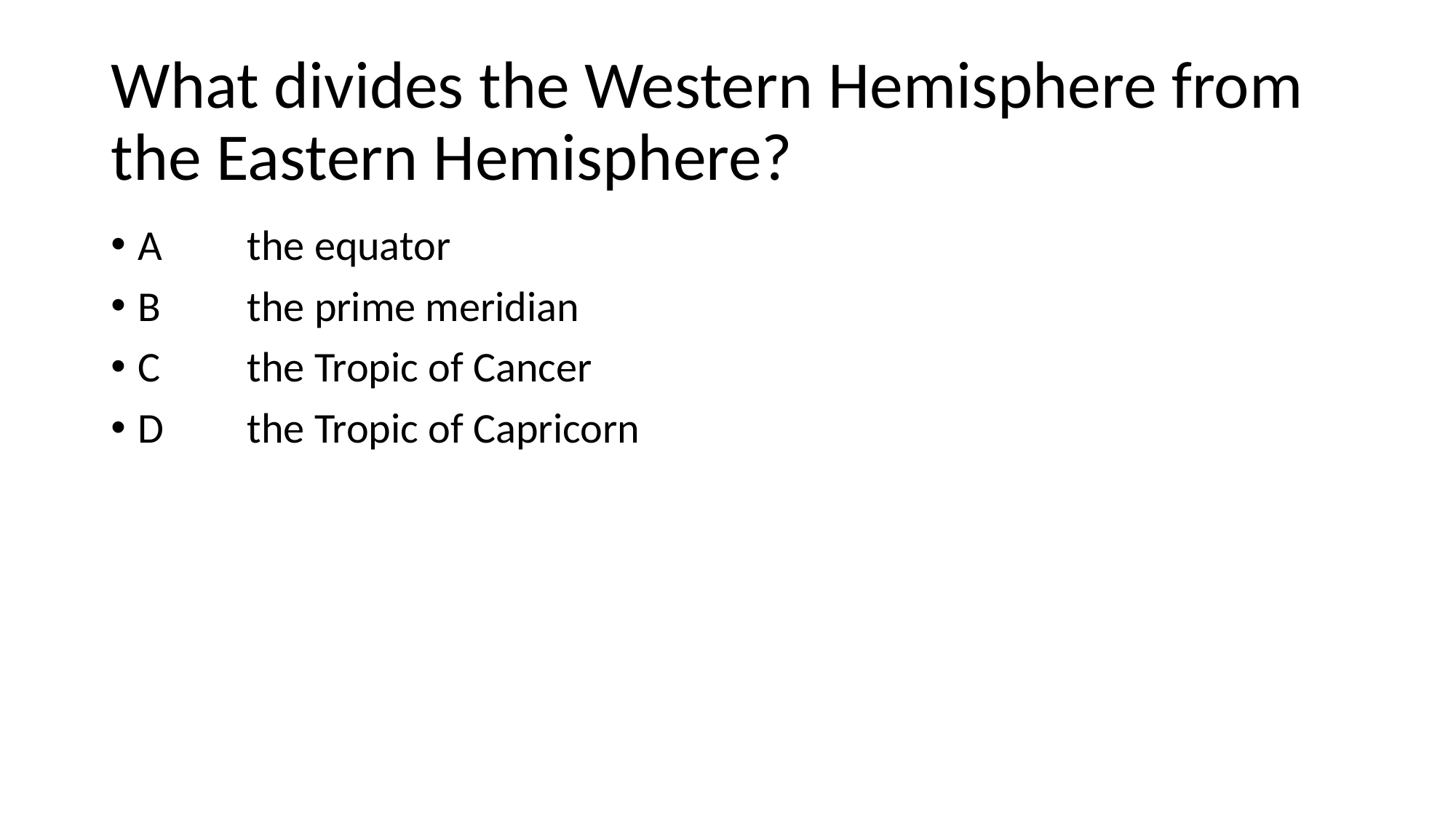

# What divides the Western Hemisphere from the Eastern Hemisphere?
A	the equator
B	the prime meridian
C	the Tropic of Cancer
D	the Tropic of Capricorn